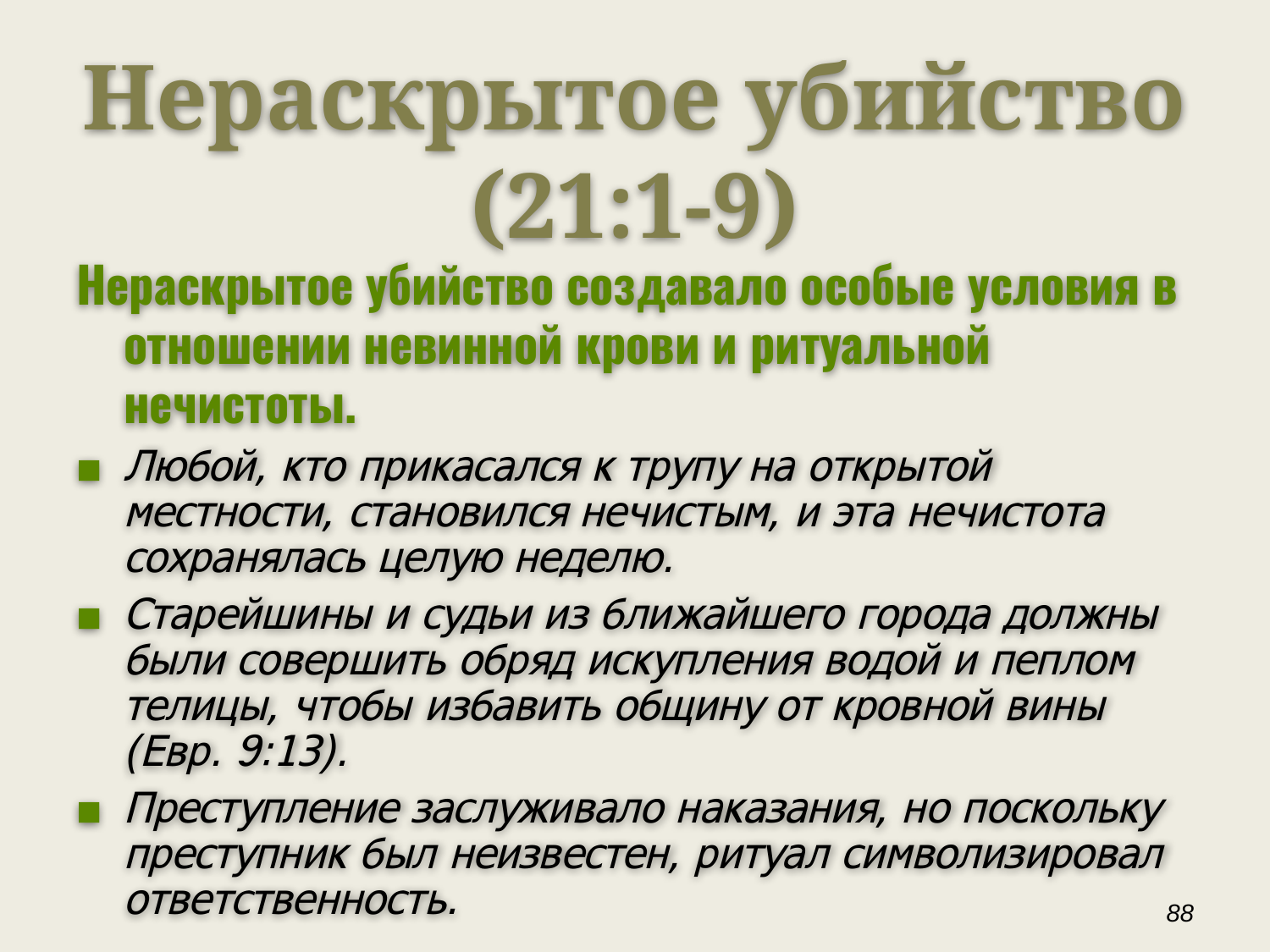

Нераскрытое убийство (21:1-9)
Нераскрытое убийство создавало особые условия в отношении невинной крови и ритуальной нечистоты.
Любой, кто прикасался к трупу на открытой местности, становился нечистым, и эта нечистота сохранялась целую неделю.
Старейшины и судьи из ближайшего города должны были совершить обряд искупления водой и пеплом телицы, чтобы избавить общину от кровной вины (Евр. 9:13).
Преступление заслуживало наказания, но поскольку преступник был неизвестен, ритуал символизировал ответственность.
88